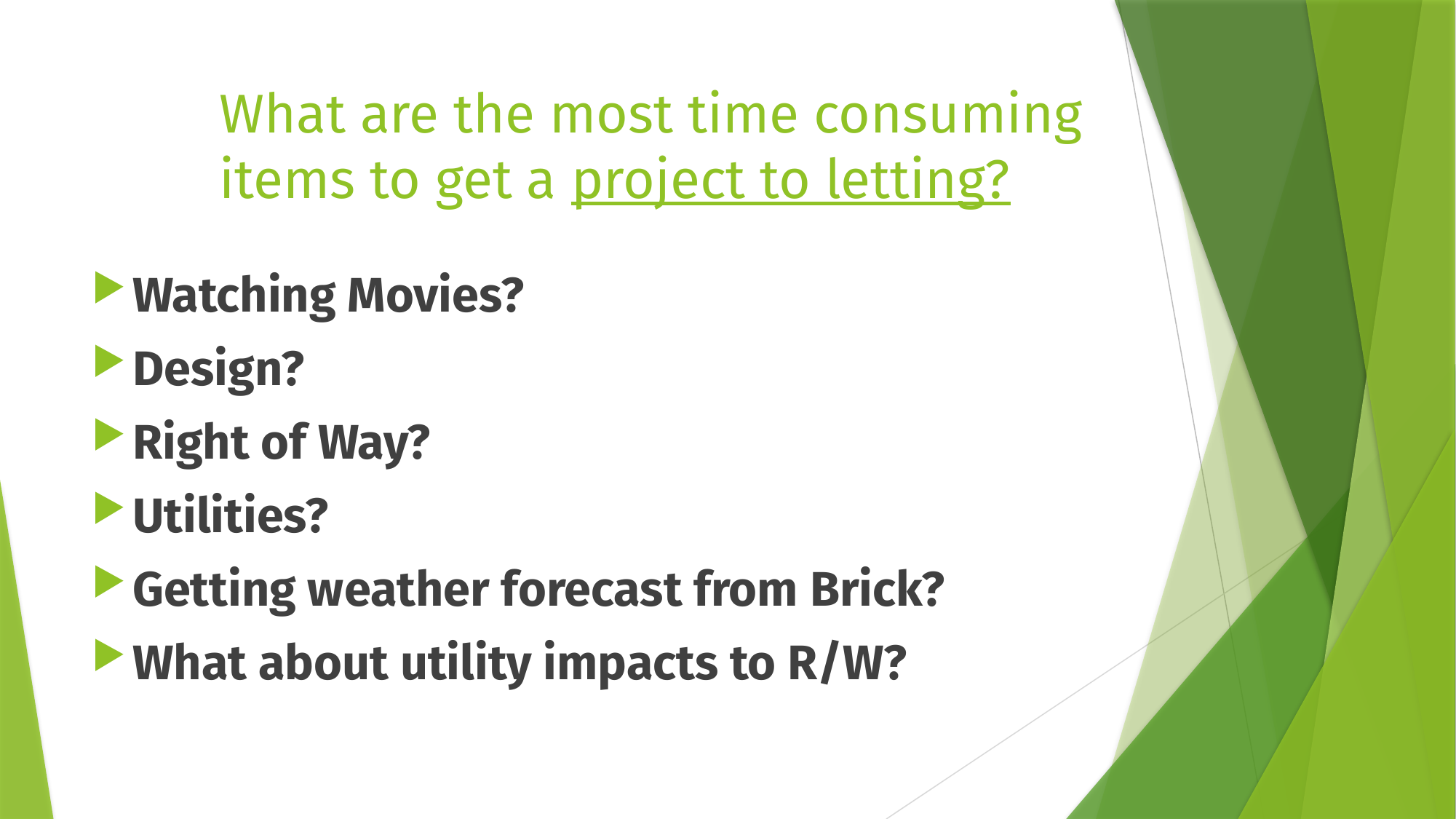

# What are the most time consuming items to get a project to letting?
Watching Movies?
Design?
Right of Way?
Utilities?
Getting weather forecast from Brick?
What about utility impacts to R/W?